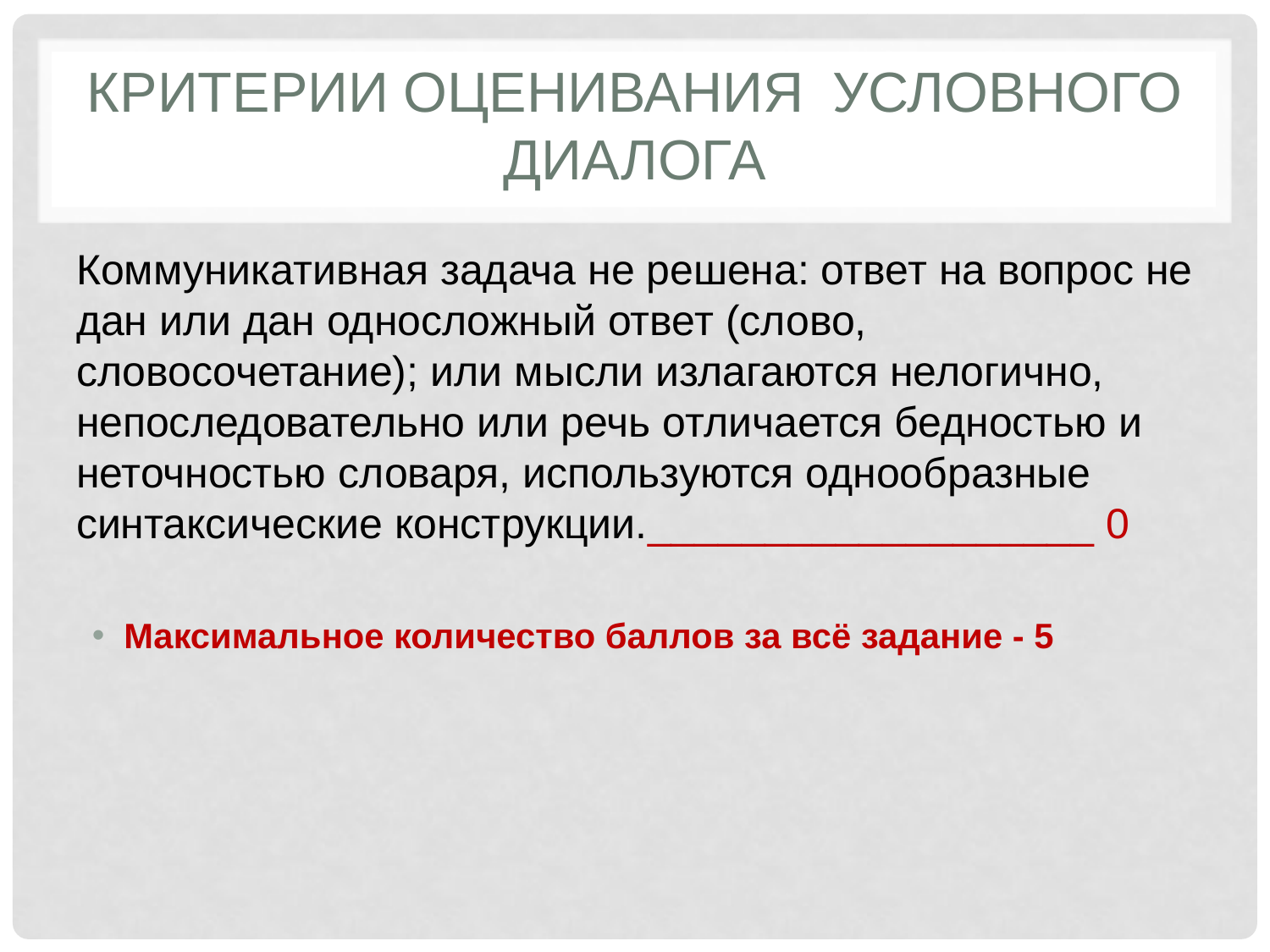

# Критерии оценивания  условного диалога
Коммуникативная задача не решена: ответ на вопрос не дан или дан односложный ответ (слово, словосочетание); или мысли излагаются нелогично, непоследовательно или речь отличается бедностью и неточностью словаря, используются однообразные синтаксические конструкции.___________________ 0

Максимальное количество баллов за всё задание - 5